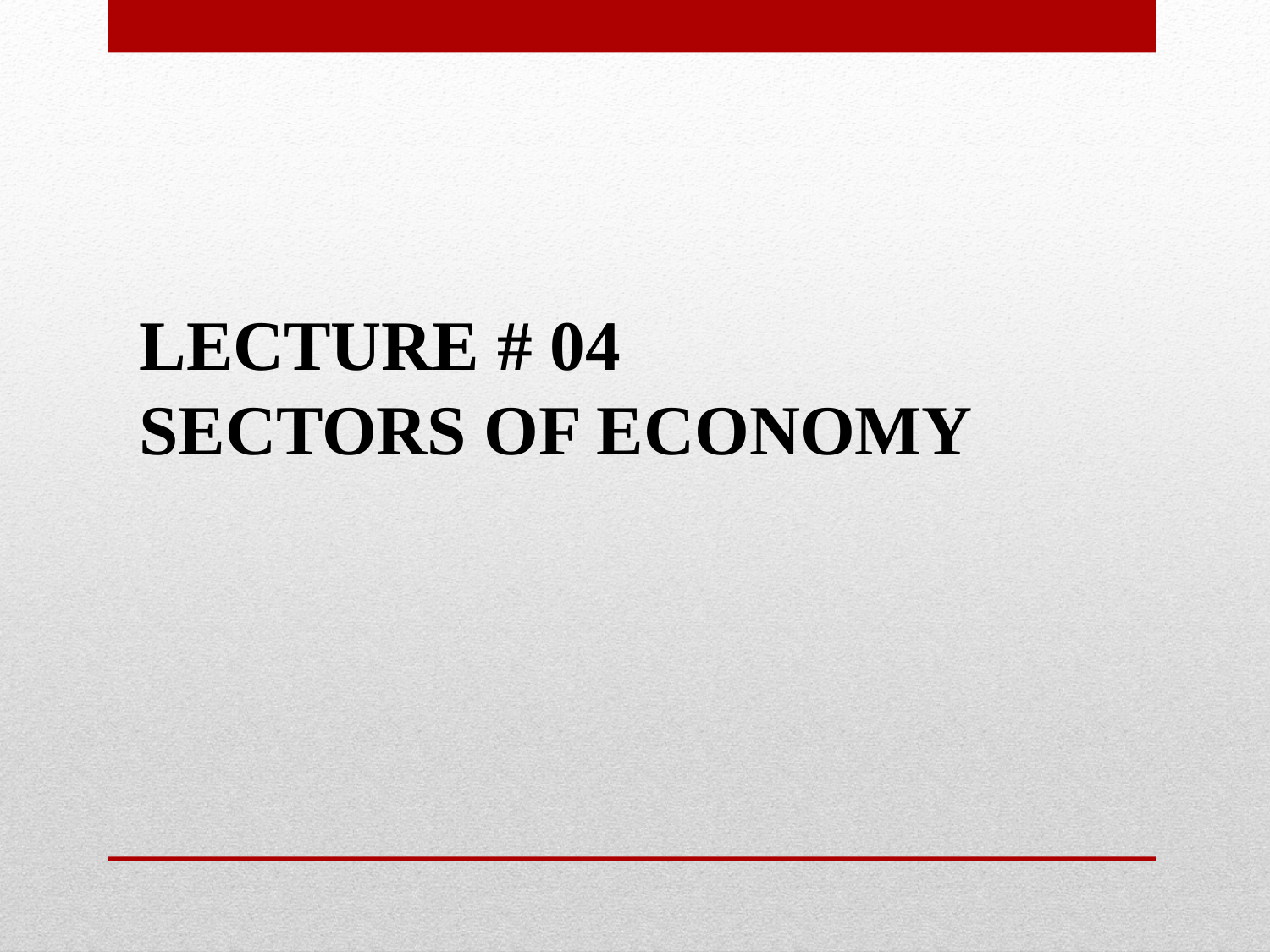

# LECTURE # 04 SECTORS OF ECONOMY